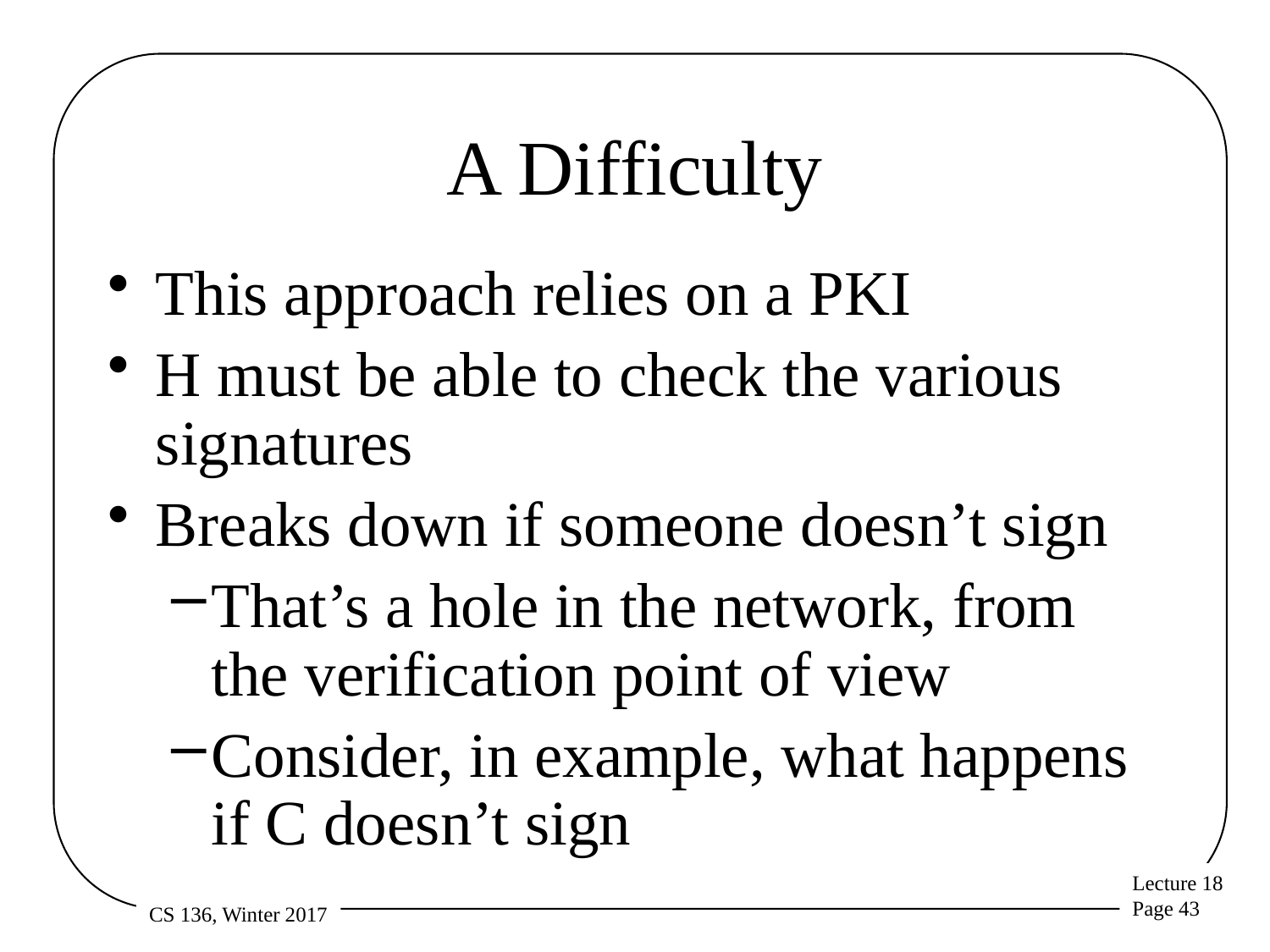

# A Difficulty
This approach relies on a PKI
H must be able to check the various signatures
Breaks down if someone doesn’t sign
That’s a hole in the network, from the verification point of view
Consider, in example, what happens if C doesn’t sign